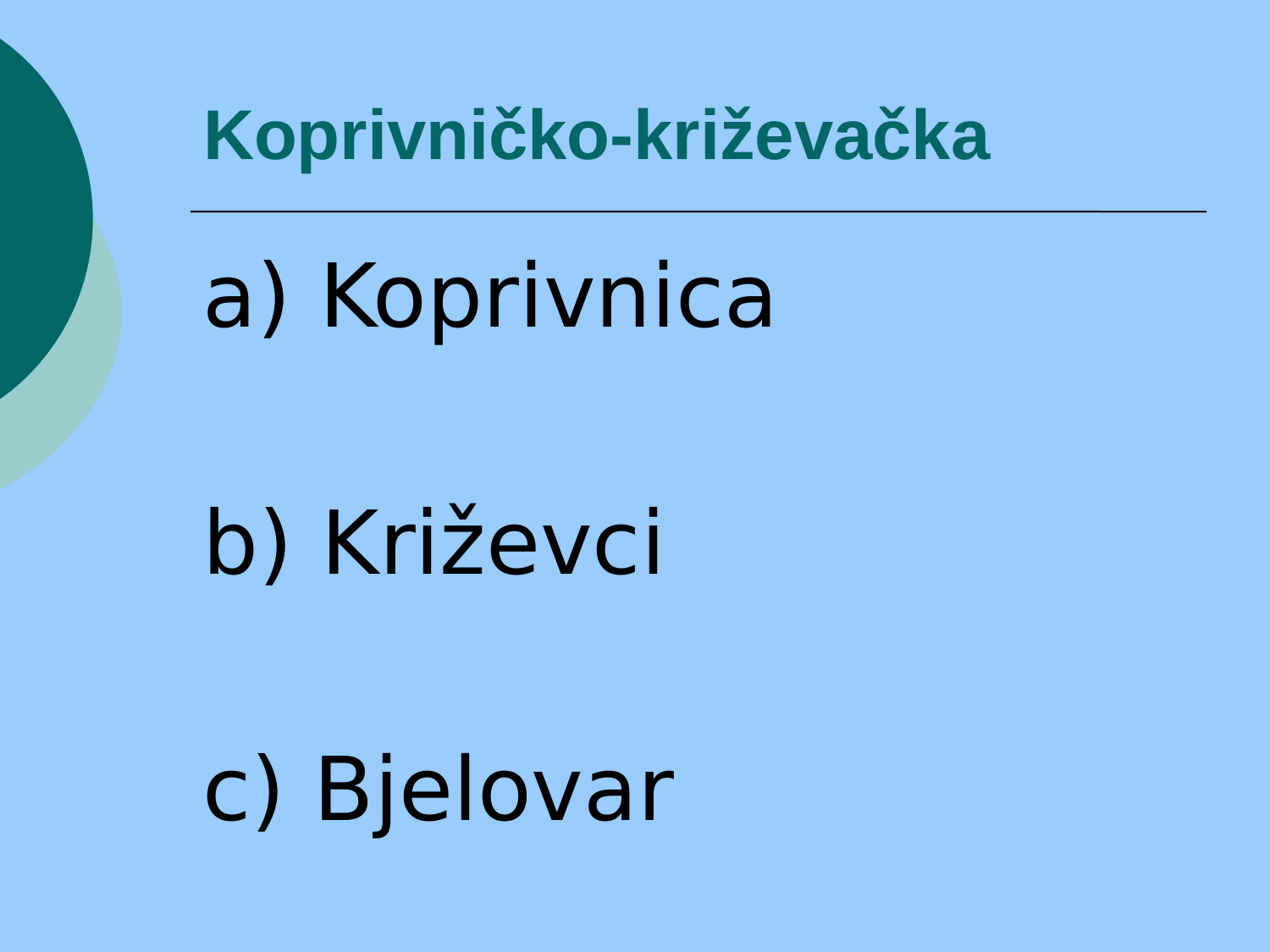

# Koprivničko-križevačka
a) Koprivnica

b) Križevci

c) Bjelovar